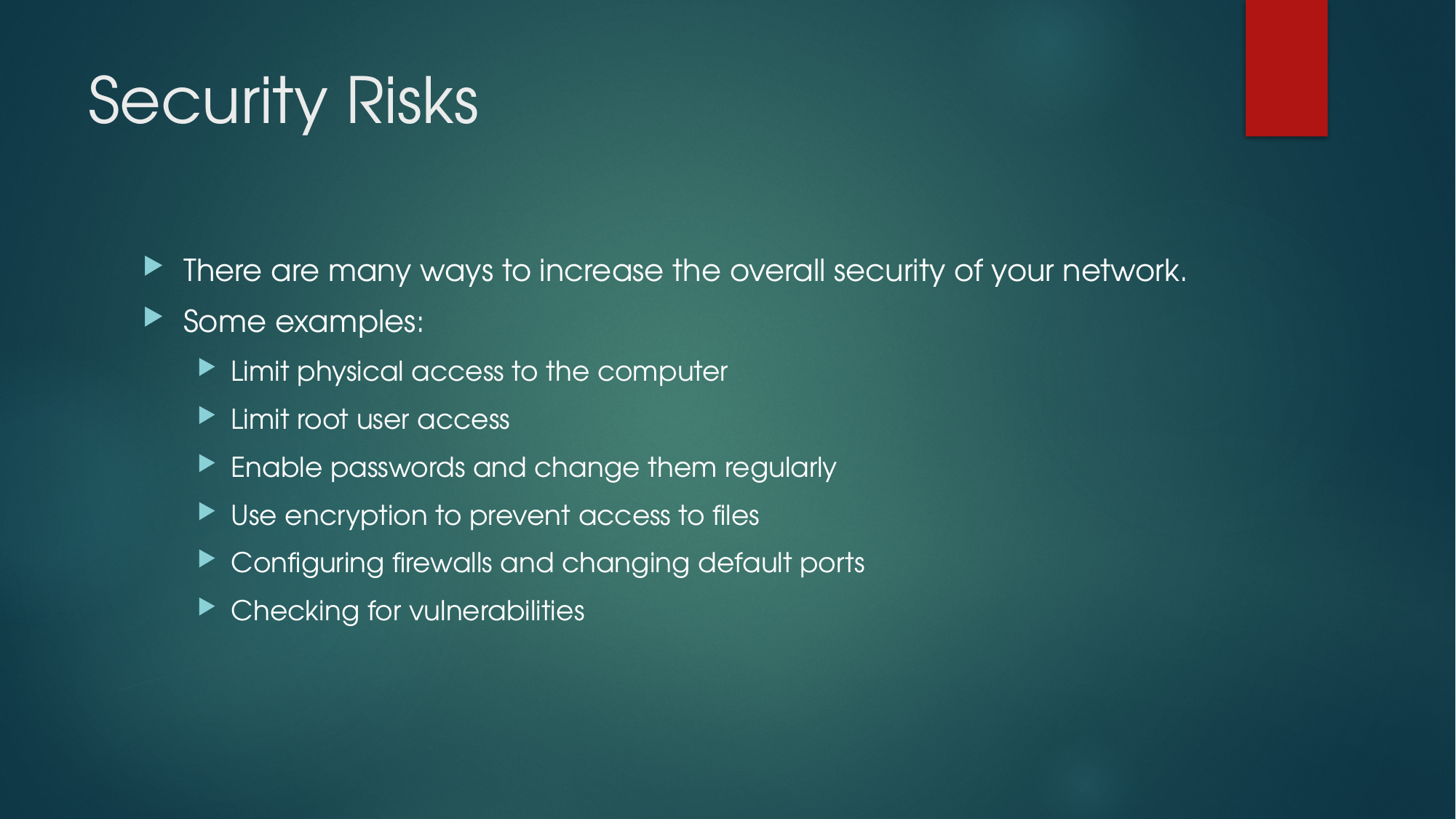

# Security Risks
There are many ways to increase the overall security of your network.
Some examples:
Limit physical access to the computer
Limit root user access
Enable passwords and change them regularly
Use encryption to prevent access to files
Configuring firewalls and changing default ports
Checking for vulnerabilities